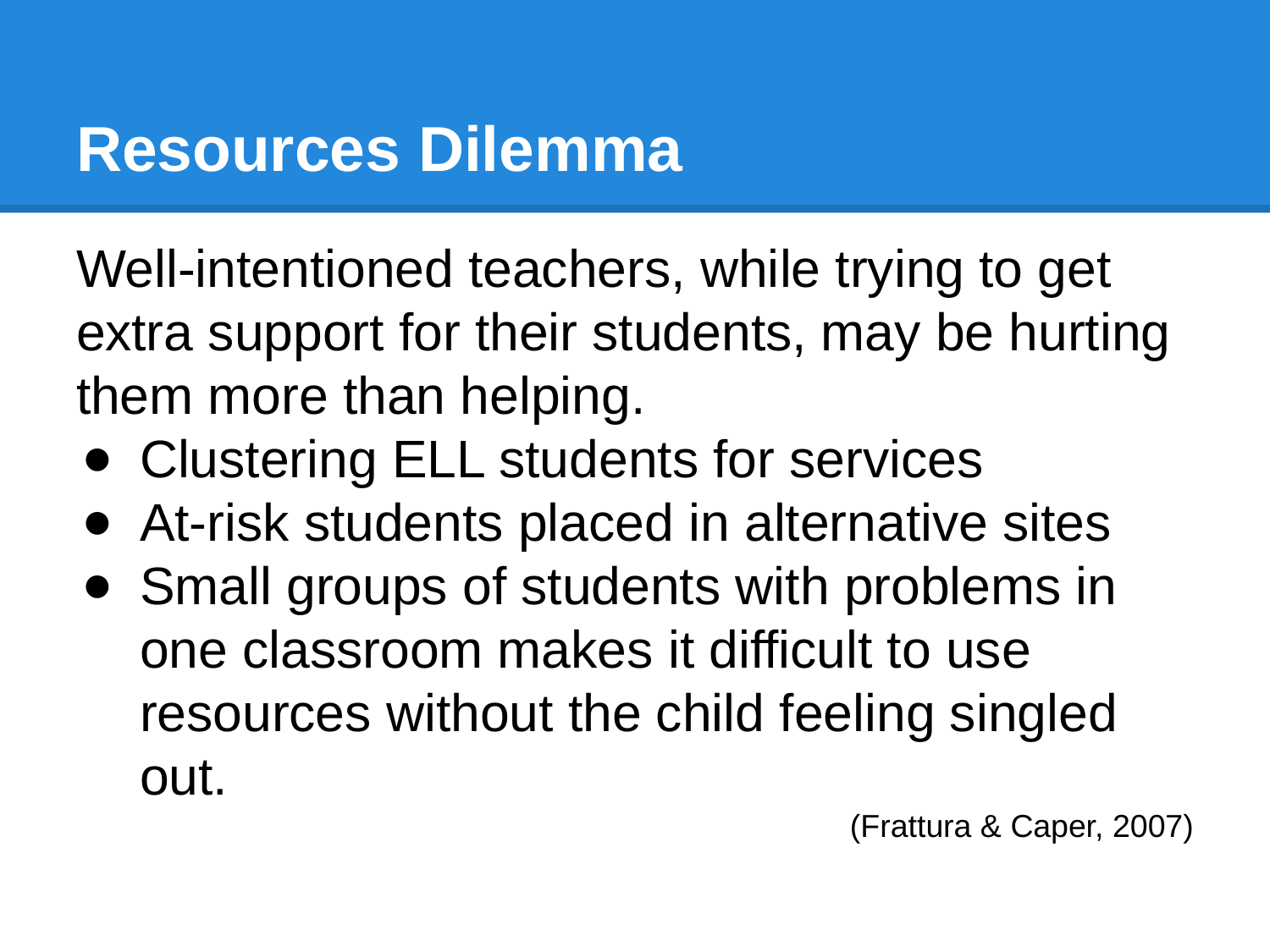

# Resources Dilemma
Well-intentioned teachers, while trying to get extra support for their students, may be hurting them more than helping.
Clustering ELL students for services
At-risk students placed in alternative sites
Small groups of students with problems in one classroom makes it difficult to use resources without the child feeling singled out.
(Frattura & Caper, 2007)